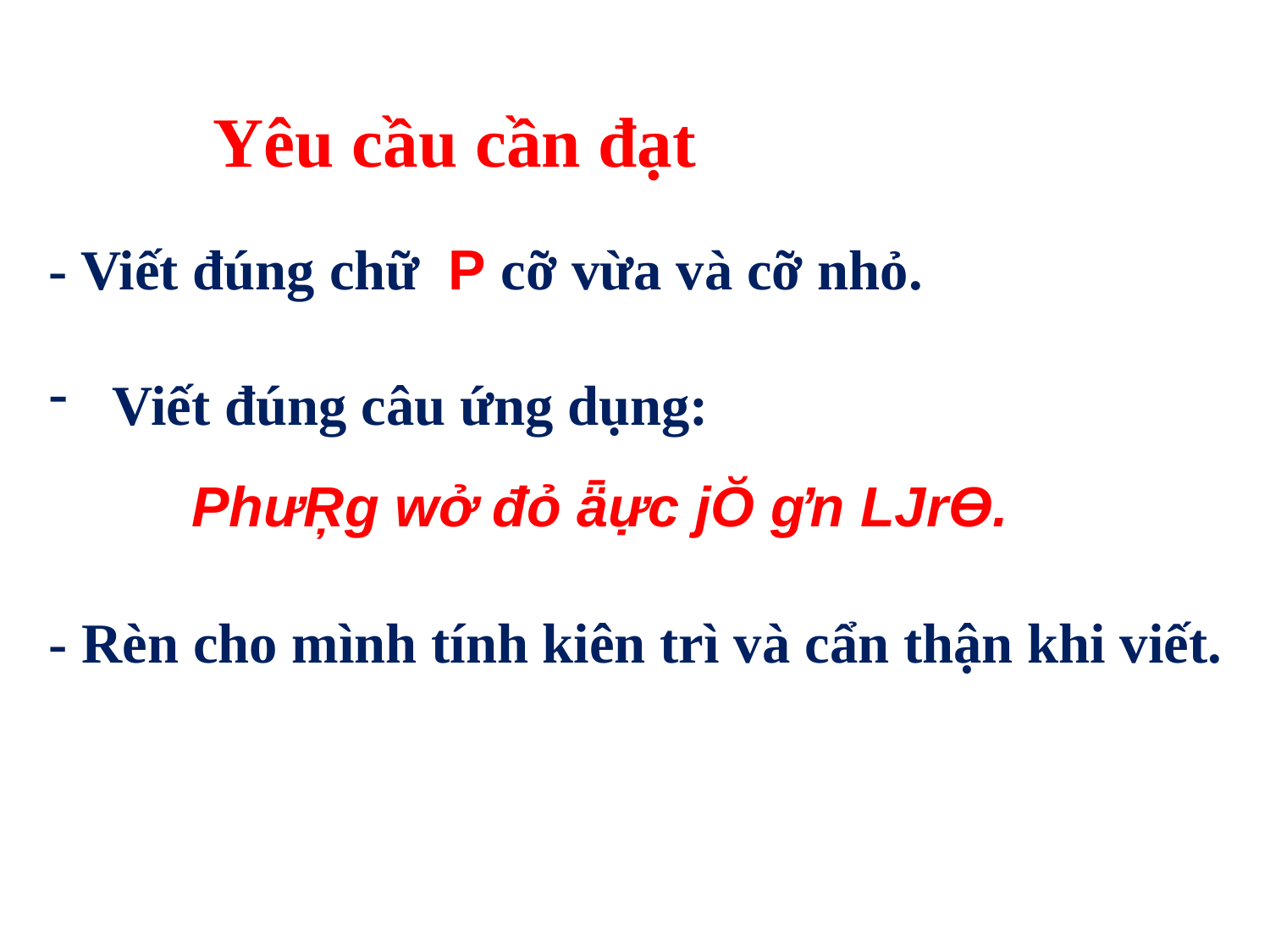

Yêu cầu cần đạt
- Viết đúng chữ  P cỡ vừa và cỡ nhỏ.
Viết đúng câu ứng dụng:
	 PhưŖg wở đỏ ǟực jŎ gŉ ǇrƟ.
- Rèn cho mình tính kiên trì và cẩn thận khi viết.